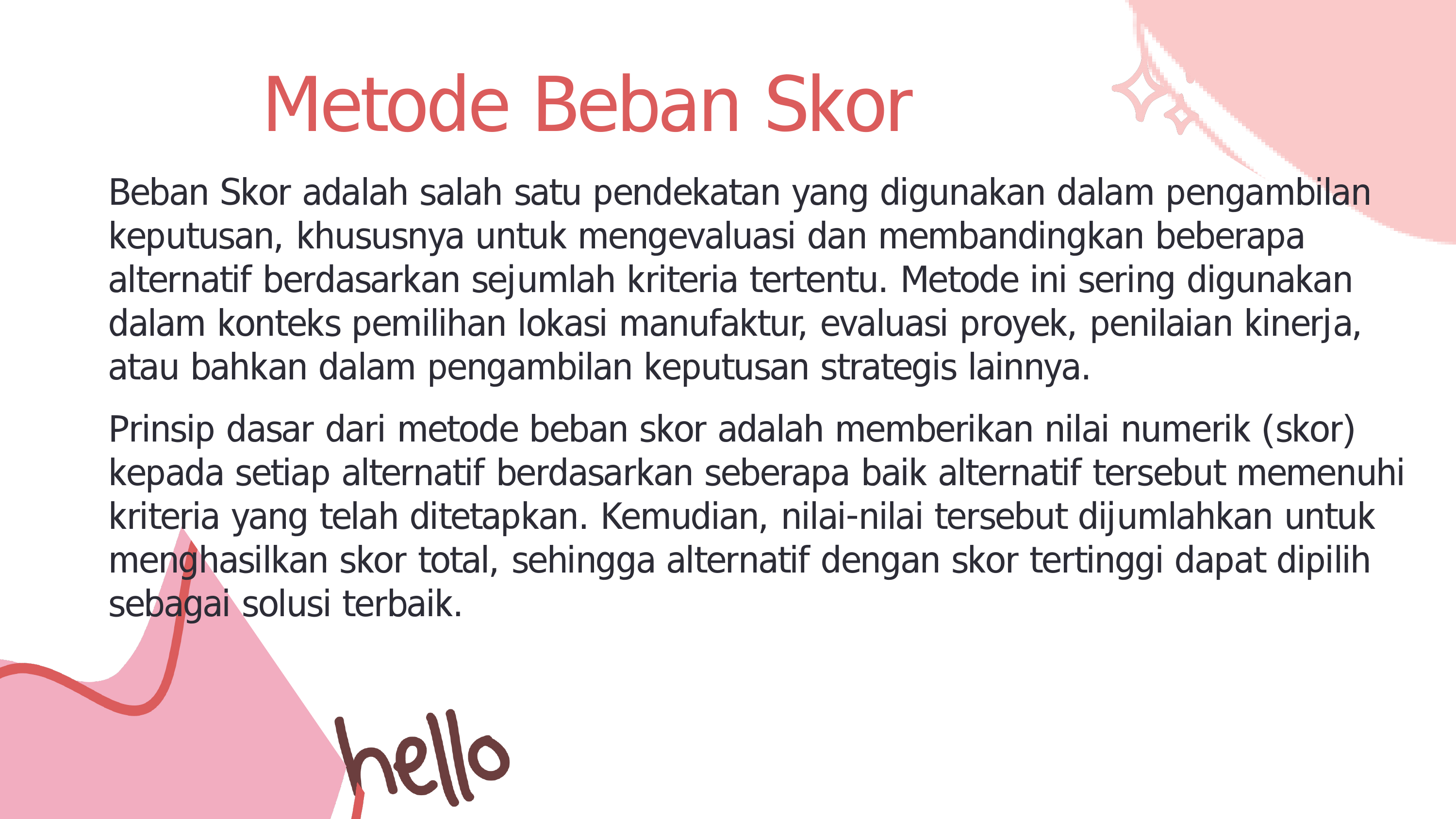

Metode Beban Skor
Beban Skor adalah salah satu pendekatan yang digunakan dalam pengambilan keputusan, khususnya untuk mengevaluasi dan membandingkan beberapa alternatif berdasarkan sejumlah kriteria tertentu. Metode ini sering digunakan dalam konteks pemilihan lokasi manufaktur, evaluasi proyek, penilaian kinerja, atau bahkan dalam pengambilan keputusan strategis lainnya.
Prinsip dasar dari metode beban skor adalah memberikan nilai numerik (skor) kepada setiap alternatif berdasarkan seberapa baik alternatif tersebut memenuhi kriteria yang telah ditetapkan. Kemudian, nilai-nilai tersebut dijumlahkan untuk menghasilkan skor total, sehingga alternatif dengan skor tertinggi dapat dipilih sebagai solusi terbaik.